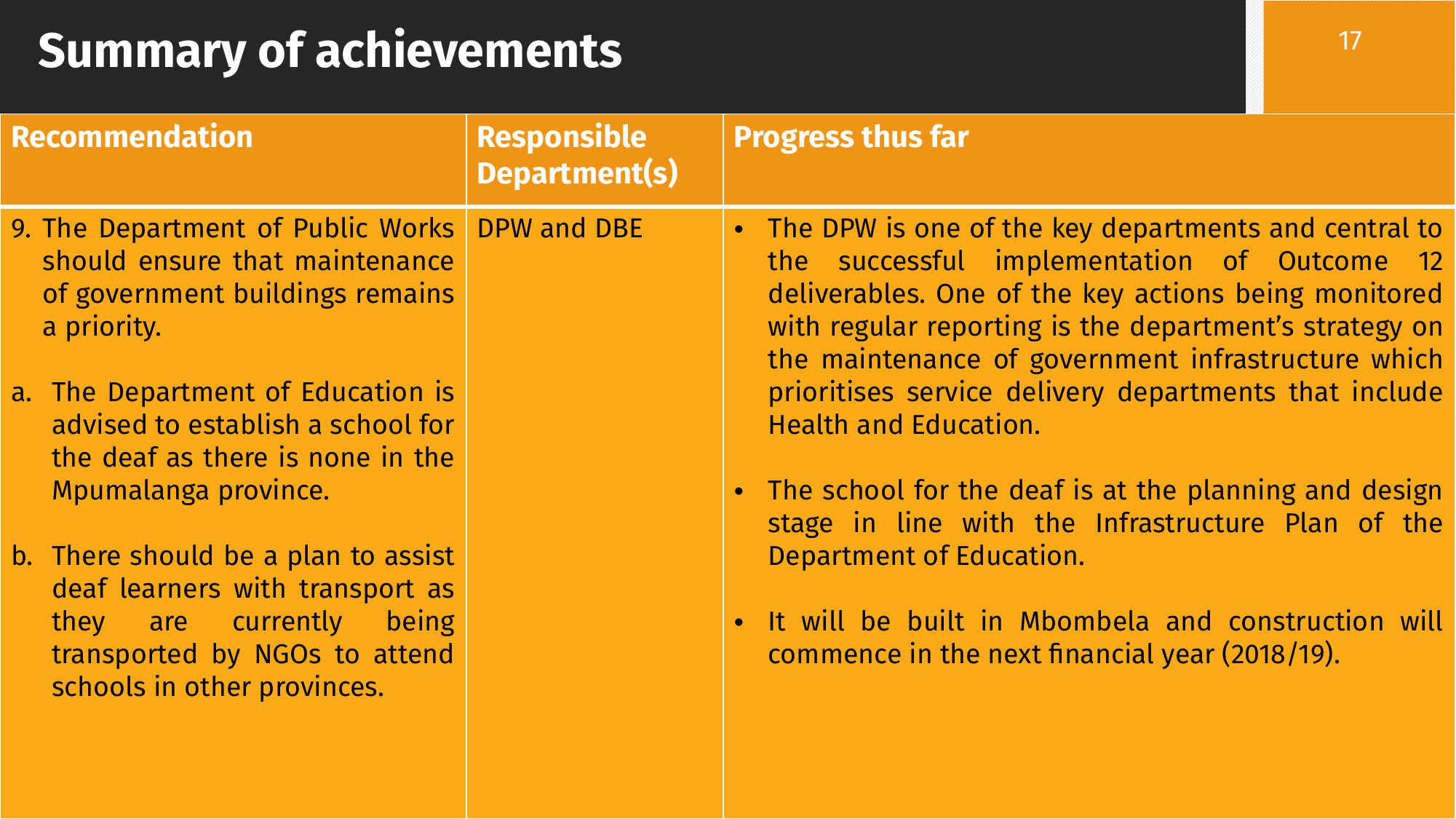

17
# Summary of achievements
| Recommendation | Responsible Department(s) | Progress thus far |
| --- | --- | --- |
| 9. The Department of Public Works should ensure that maintenance of government buildings remains a priority. The Department of Education is advised to establish a school for the deaf as there is none in the Mpumalanga province. There should be a plan to assist deaf learners with transport as they are currently being transported by NGOs to attend schools in other provinces. | DPW and DBE | The DPW is one of the key departments and central to the successful implementation of Outcome 12 deliverables. One of the key actions being monitored with regular reporting is the department’s strategy on the maintenance of government infrastructure which prioritises service delivery departments that include Health and Education. The school for the deaf is at the planning and design stage in line with the Infrastructure Plan of the Department of Education. It will be built in Mbombela and construction will commence in the next financial year (2018/19). |